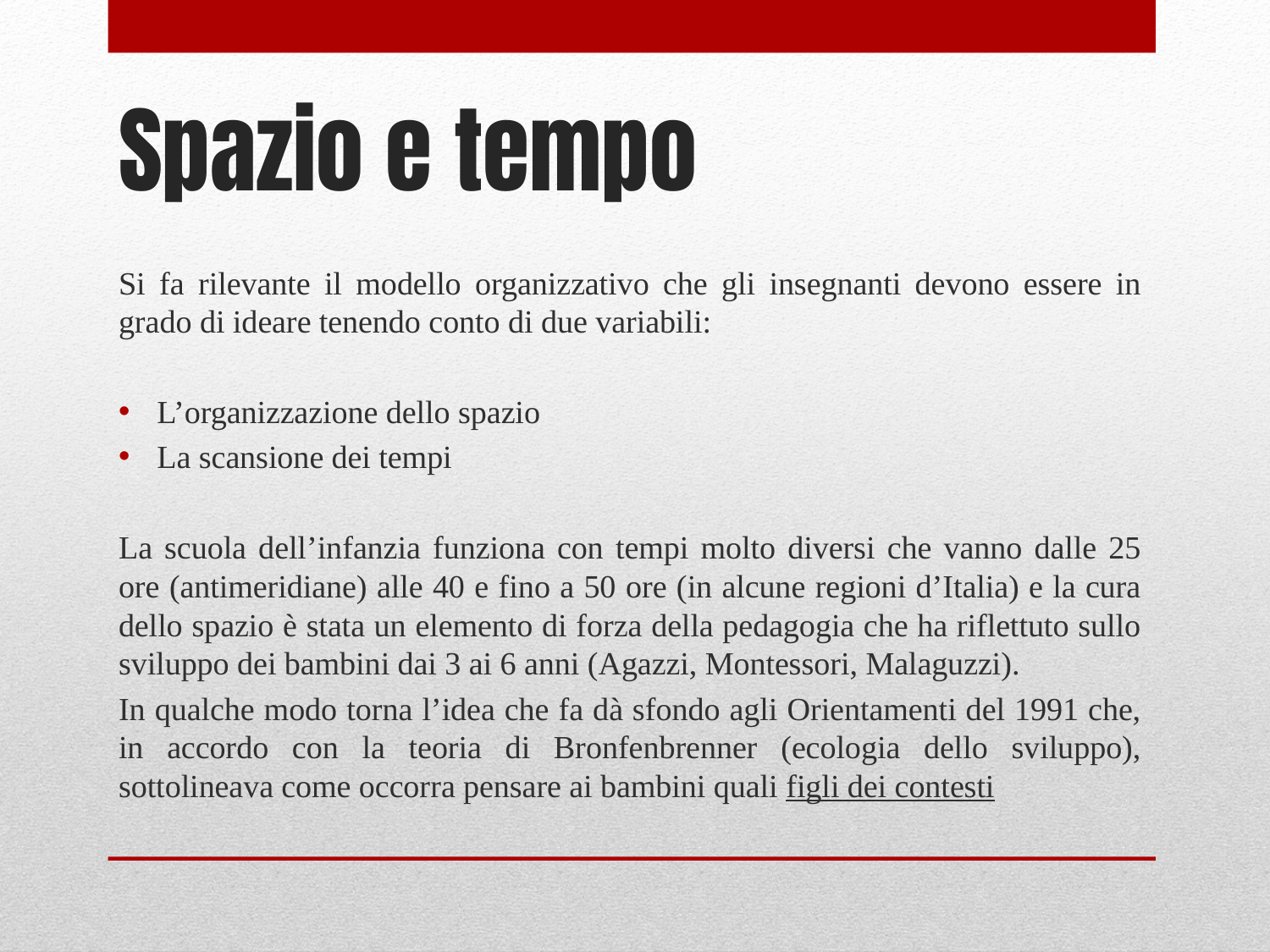

# Spazio e tempo
Si fa rilevante il modello organizzativo che gli insegnanti devono essere in grado di ideare tenendo conto di due variabili:

L’organizzazione dello spazio
La scansione dei tempi

La scuola dell’infanzia funziona con tempi molto diversi che vanno dalle 25 ore (antimeridiane) alle 40 e fino a 50 ore (in alcune regioni d’Italia) e la cura dello spazio è stata un elemento di forza della pedagogia che ha riflettuto sullo sviluppo dei bambini dai 3 ai 6 anni (Agazzi, Montessori, Malaguzzi).
In qualche modo torna l’idea che fa dà sfondo agli Orientamenti del 1991 che, in accordo con la teoria di Bronfenbrenner (ecologia dello sviluppo), sottolineava come occorra pensare ai bambini quali figli dei contesti